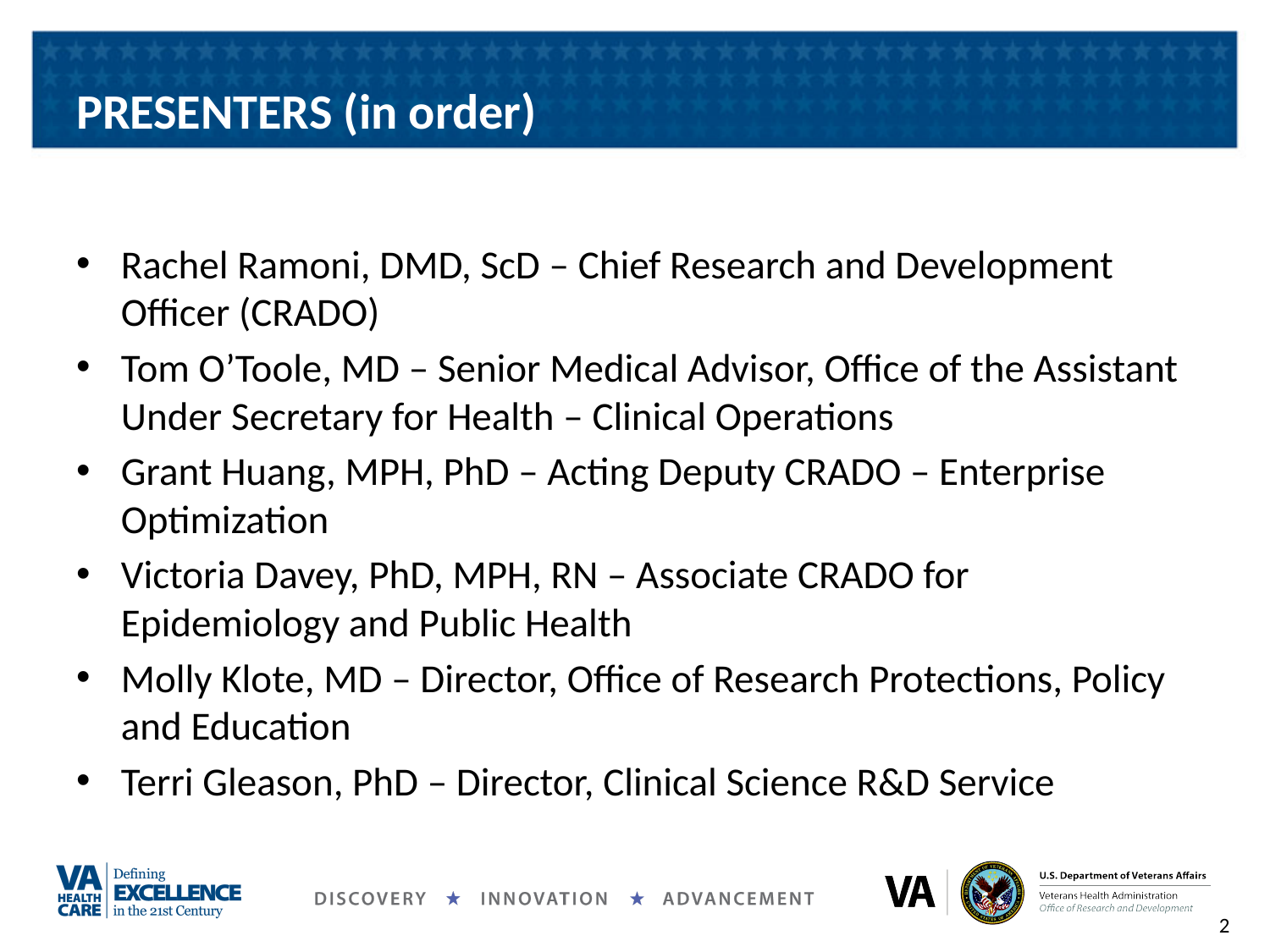

# PRESENTERS (in order)
Rachel Ramoni, DMD, ScD – Chief Research and Development Officer (CRADO)
Tom O’Toole, MD – Senior Medical Advisor, Office of the Assistant Under Secretary for Health – Clinical Operations
Grant Huang, MPH, PhD – Acting Deputy CRADO – Enterprise Optimization
Victoria Davey, PhD, MPH, RN – Associate CRADO for Epidemiology and Public Health
Molly Klote, MD – Director, Office of Research Protections, Policy and Education
Terri Gleason, PhD – Director, Clinical Science R&D Service